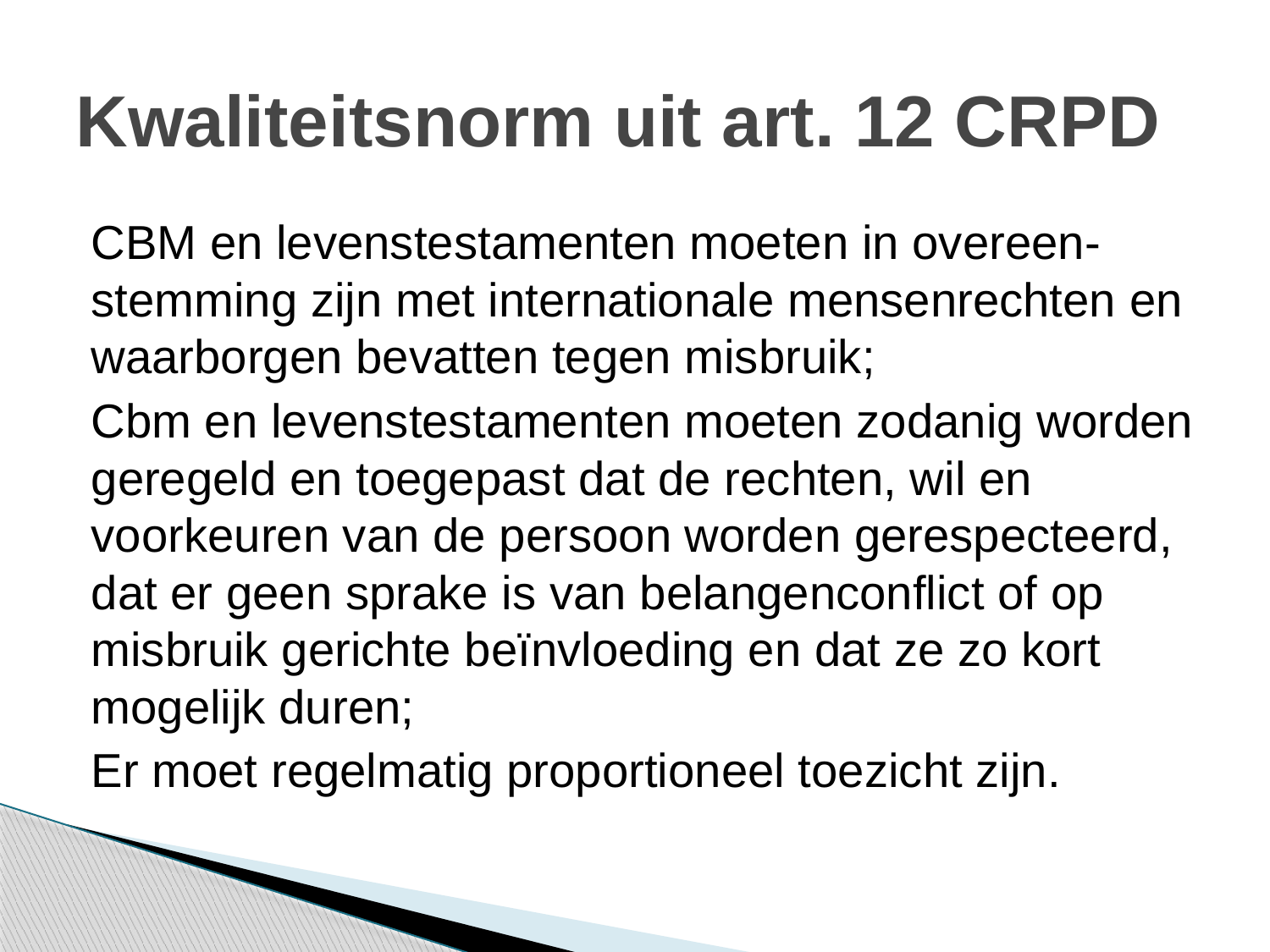

# Kwaliteitsnorm uit art. 12 CRPD
CBM en levenstestamenten moeten in overeen- stemming zijn met internationale mensenrechten en waarborgen bevatten tegen misbruik;
Cbm en levenstestamenten moeten zodanig worden geregeld en toegepast dat de rechten, wil en voorkeuren van de persoon worden gerespecteerd, dat er geen sprake is van belangenconflict of op misbruik gerichte beïnvloeding en dat ze zo kort mogelijk duren;
Er moet regelmatig proportioneel toezicht zijn.